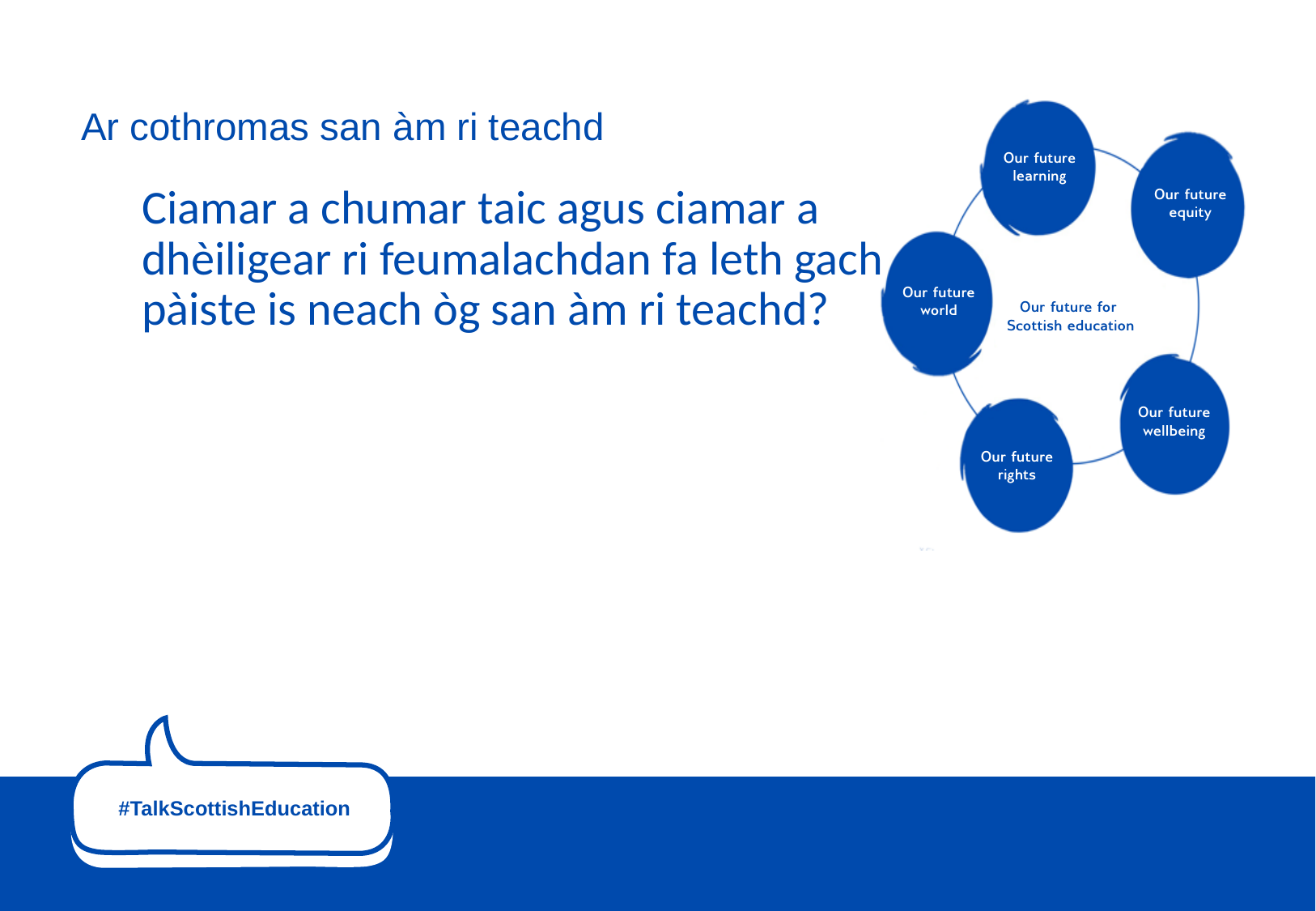

# Ar cothromas san àm ri teachd
Ciamar a chumar taic agus ciamar a dhèiligear ri feumalachdan fa leth gach pàiste is neach òg san àm ri teachd?